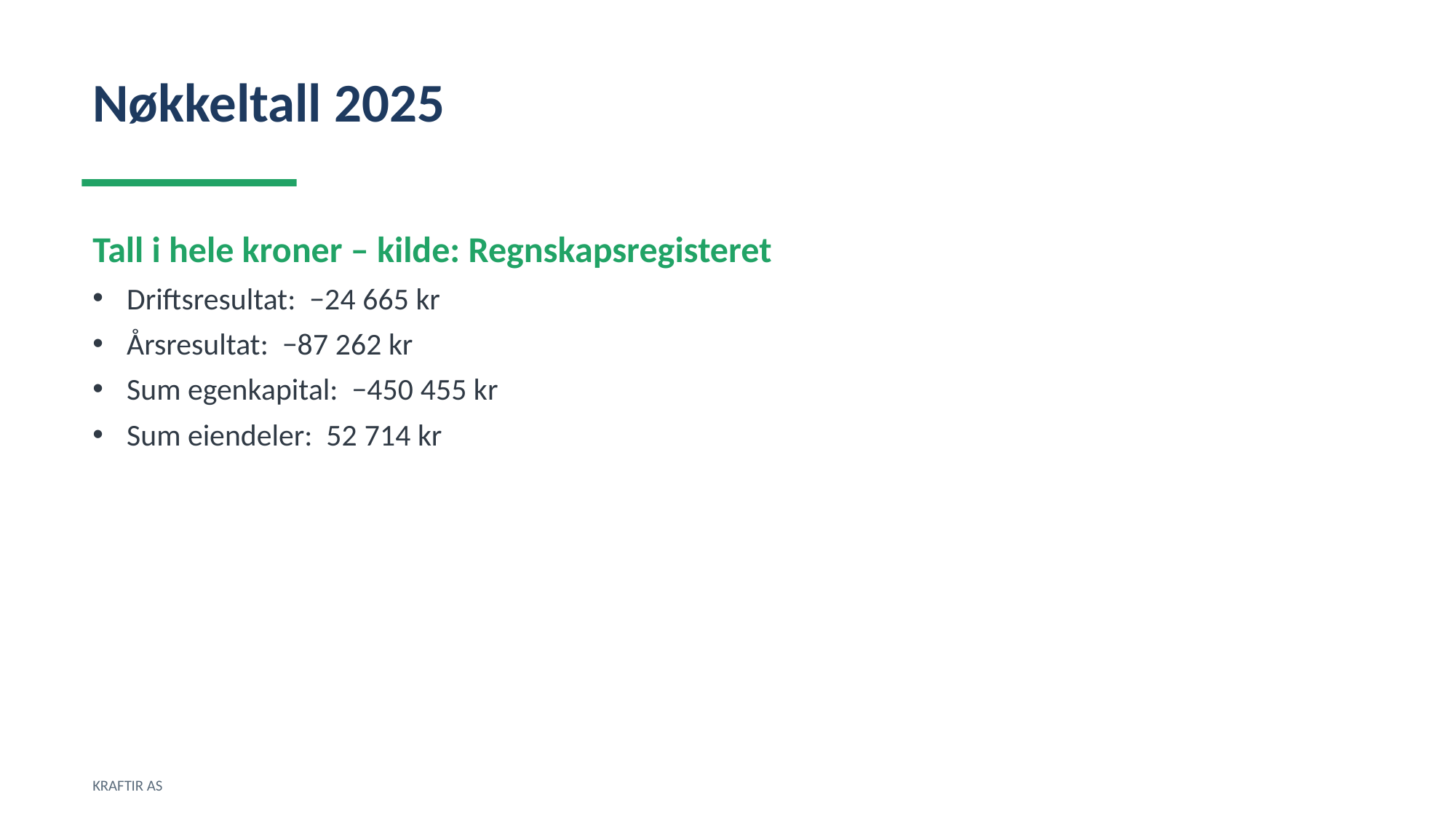

Nøkkeltall 2025

Tall i hele kroner – kilde: Regnskapsregisteret
Driftsresultat:  −24 665 kr
Årsresultat:  −87 262 kr
Sum egenkapital:  −450 455 kr
Sum eiendeler:  52 714 kr
KRAFTIR AS